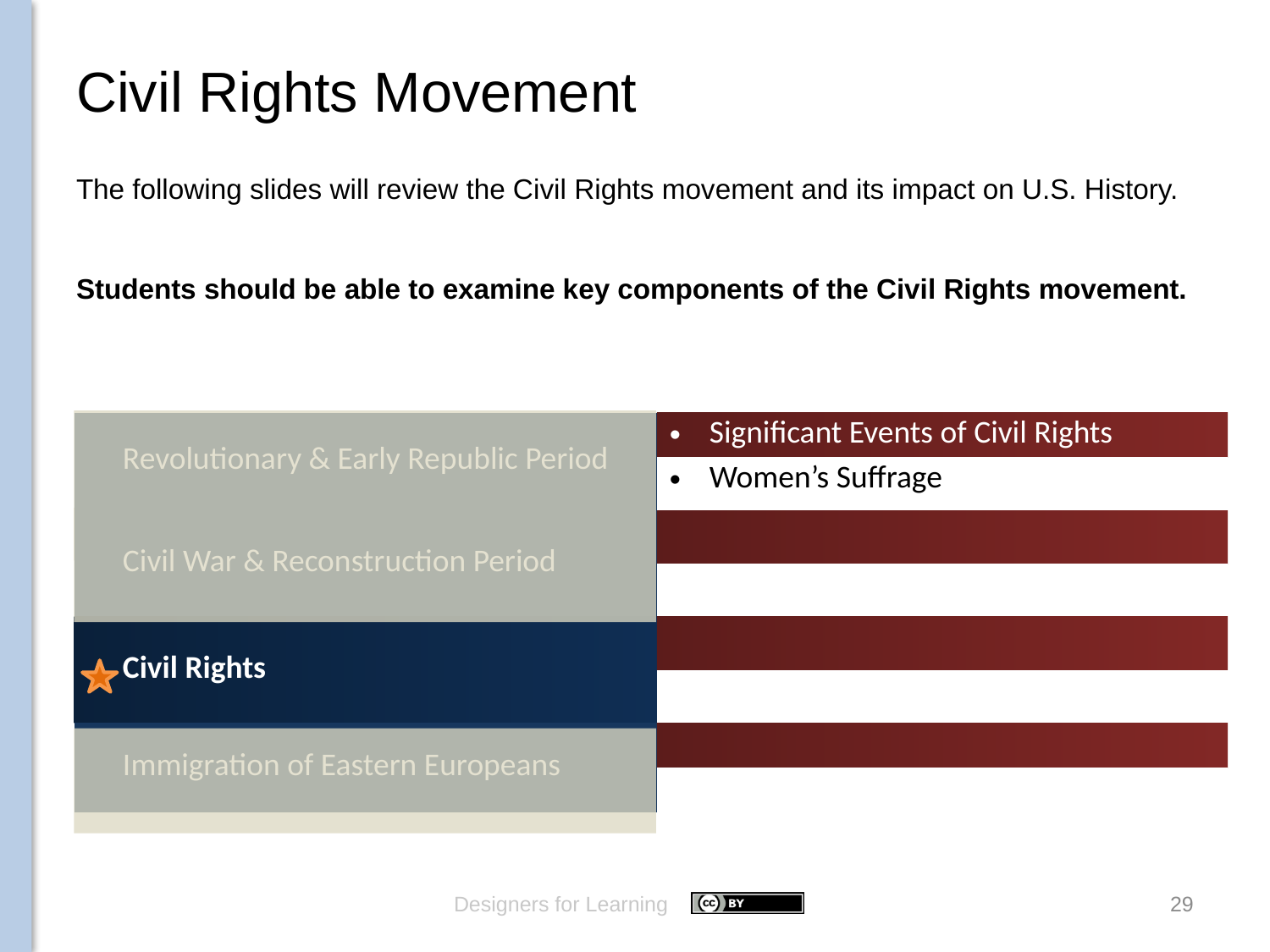

# Civil Rights Movement
The following slides will review the Civil Rights movement and its impact on U.S. History.

Students should be able to examine key components of the Civil Rights movement.

| Revolutionary & Early Republic Period | Significant Events of Civil Rights |
| --- | --- |
|  | Women’s Suffrage |
| Civil War & Reconstruction Period |  |
|  |  |
| Civil Rights |  |
|  |  |
| Immigration of Eastern Europeans |  |
|  |  |

Designers for Learning
29